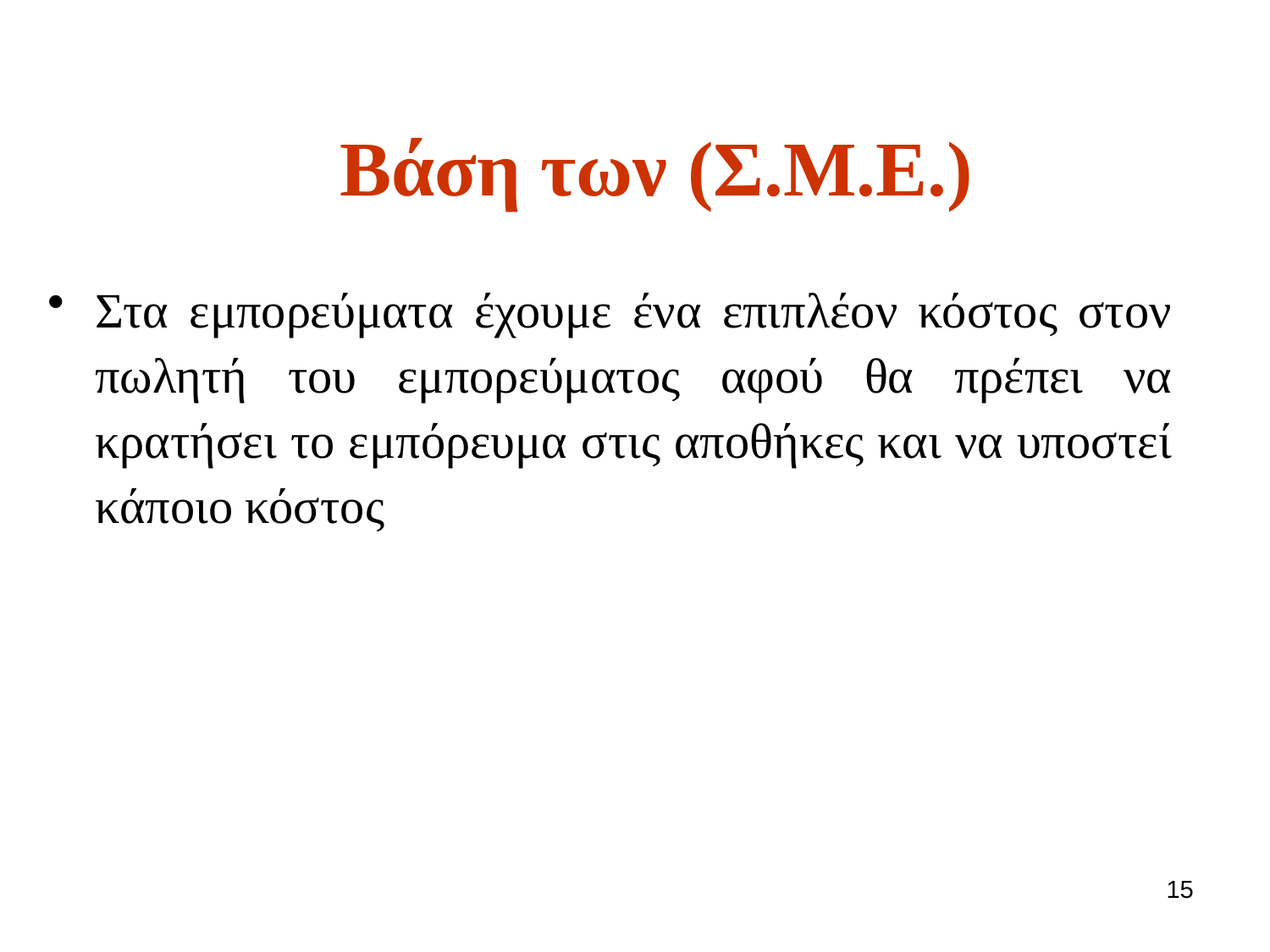

# Βάση των (Σ.Μ.Ε.)
Στα εμπορεύματα έχουμε ένα επιπλέον κόστος στον πωλητή του εμπορεύματος αφού θα πρέπει να κρατήσει το εμπόρευμα στις αποθήκες και να υποστεί κάποιο κόστος
15